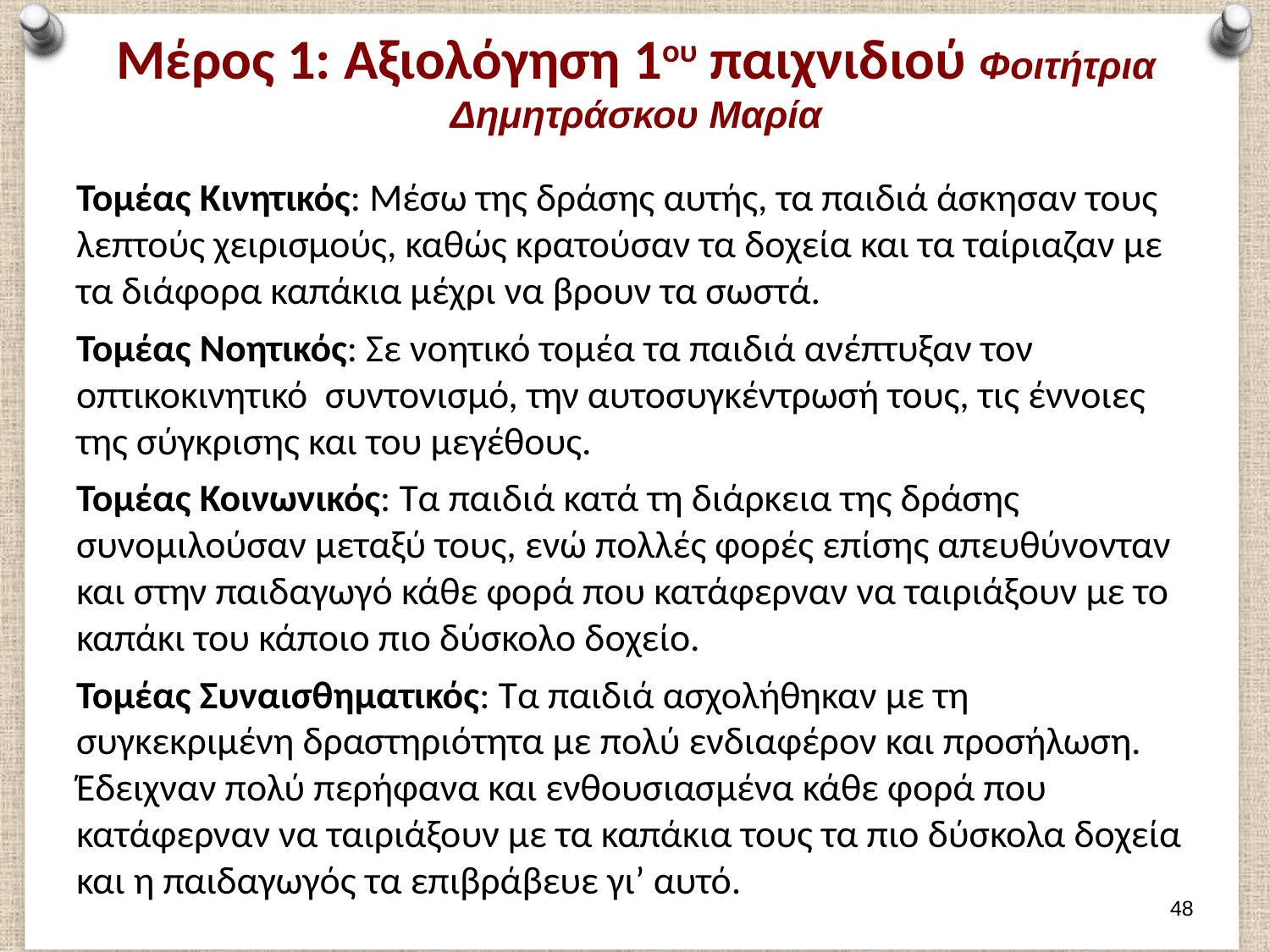

# Μέρος 1: Αξιολόγηση 1ου παιχνιδιού Φοιτήτρια Δημητράσκου Μαρία
Τομέας Κινητικός: Μέσω της δράσης αυτής, τα παιδιά άσκησαν τους λεπτούς χειρισμούς, καθώς κρατούσαν τα δοχεία και τα ταίριαζαν με τα διάφορα καπάκια μέχρι να βρουν τα σωστά.
Τομέας Νοητικός: Σε νοητικό τομέα τα παιδιά ανέπτυξαν τον οπτικοκινητικό  συντονισμό, την αυτοσυγκέντρωσή τους, τις έννοιες της σύγκρισης και του μεγέθους.
Τομέας Κοινωνικός: Τα παιδιά κατά τη διάρκεια της δράσης συνομιλούσαν μεταξύ τους, ενώ πολλές φορές επίσης απευθύνονταν και στην παιδαγωγό κάθε φορά που κατάφερναν να ταιριάξουν με το καπάκι του κάποιο πιο δύσκολο δοχείο.
Τομέας Συναισθηματικός: Τα παιδιά ασχολήθηκαν με τη συγκεκριμένη δραστηριότητα με πολύ ενδιαφέρον και προσήλωση. Έδειχναν πολύ περήφανα και ενθουσιασμένα κάθε φορά που κατάφερναν να ταιριάξουν με τα καπάκια τους τα πιο δύσκολα δοχεία και η παιδαγωγός τα επιβράβευε γι’ αυτό.
48